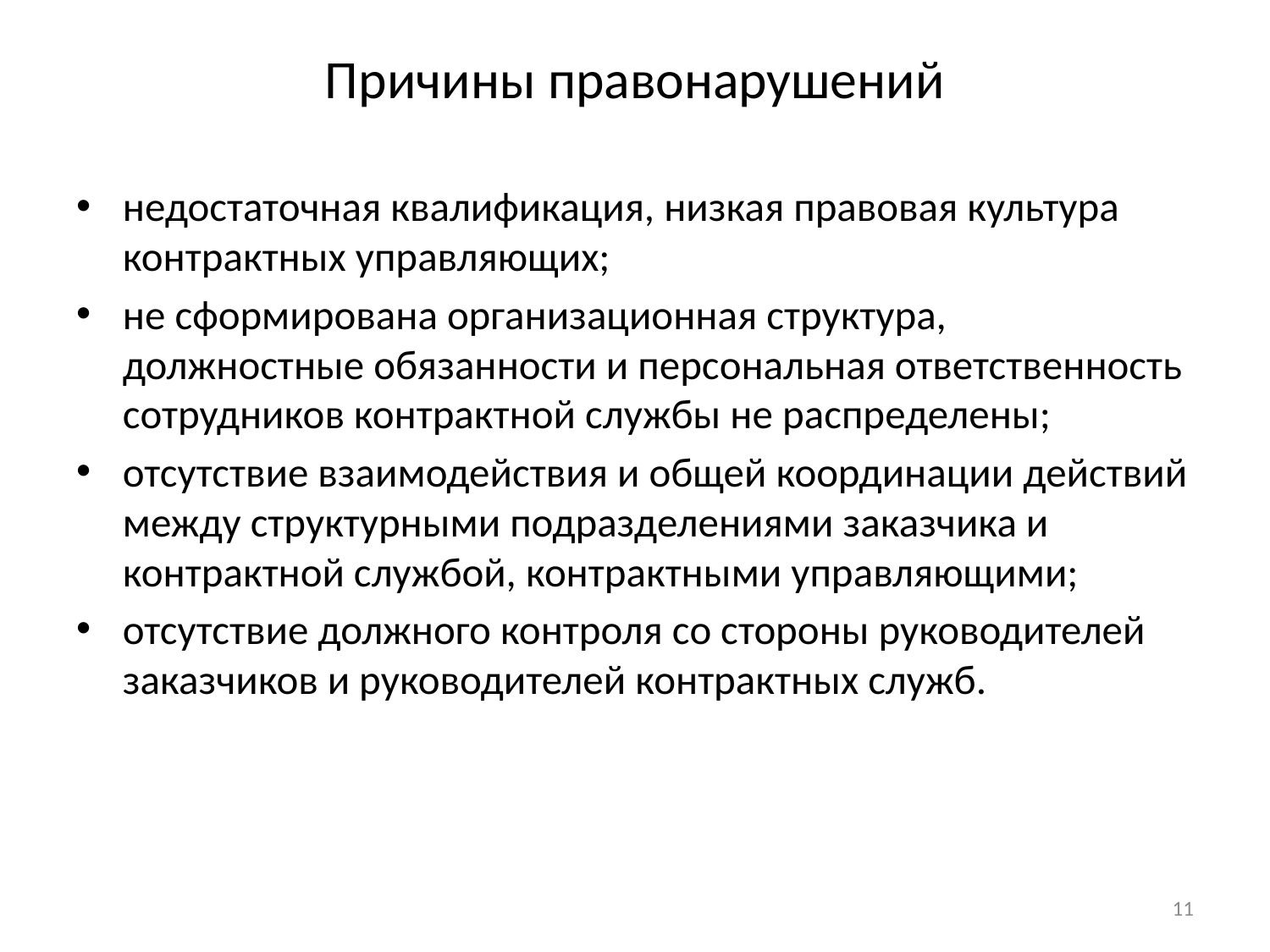

# Причины правонарушений
недостаточная квалификация, низкая правовая культура контрактных управляющих;
не сформирована организационная структура, должностные обязанности и персональная ответственность сотрудников контрактной службы не распределены;
отсутствие взаимодействия и общей координации действий между структурными подразделениями заказчика и контрактной службой, контрактными управляющими;
отсутствие должного контроля со стороны руководителей заказчиков и руководителей контрактных служб.

11